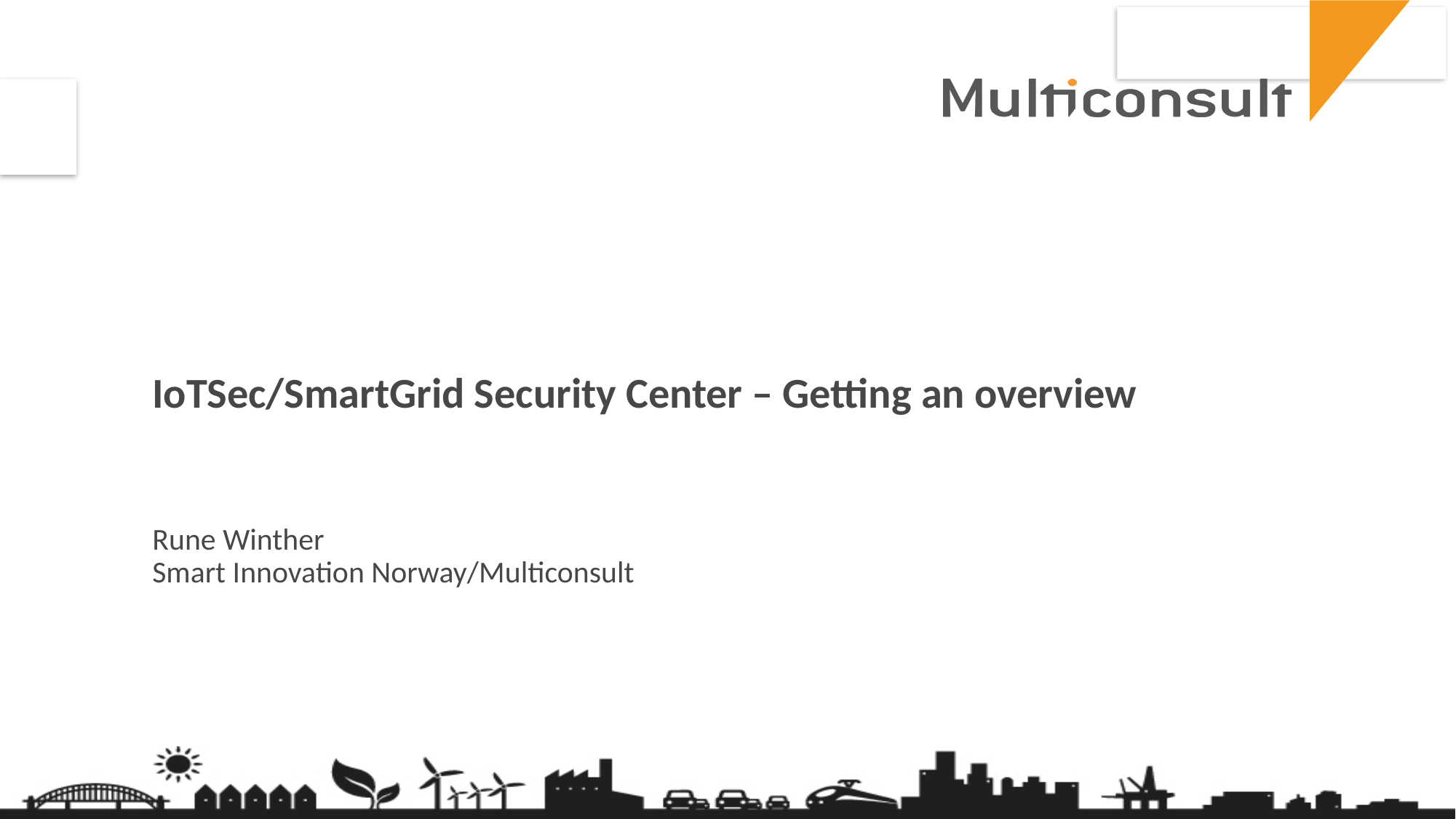

# IoTSec/SmartGrid Security Center – Getting an overview
Rune Winther
Smart Innovation Norway/Multiconsult